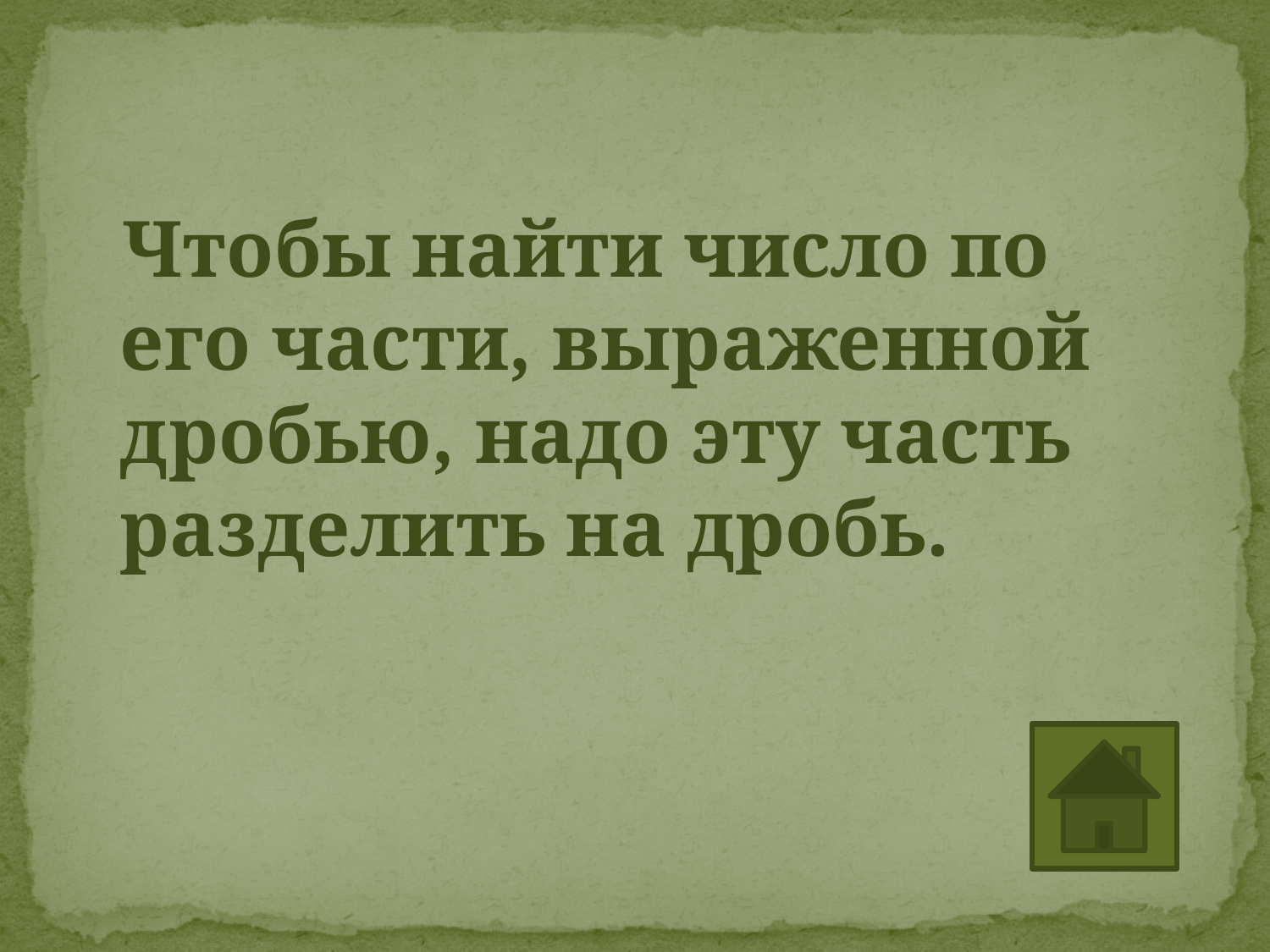

Чтобы найти число по его части, выраженной дробью, надо эту часть разделить на дробь.